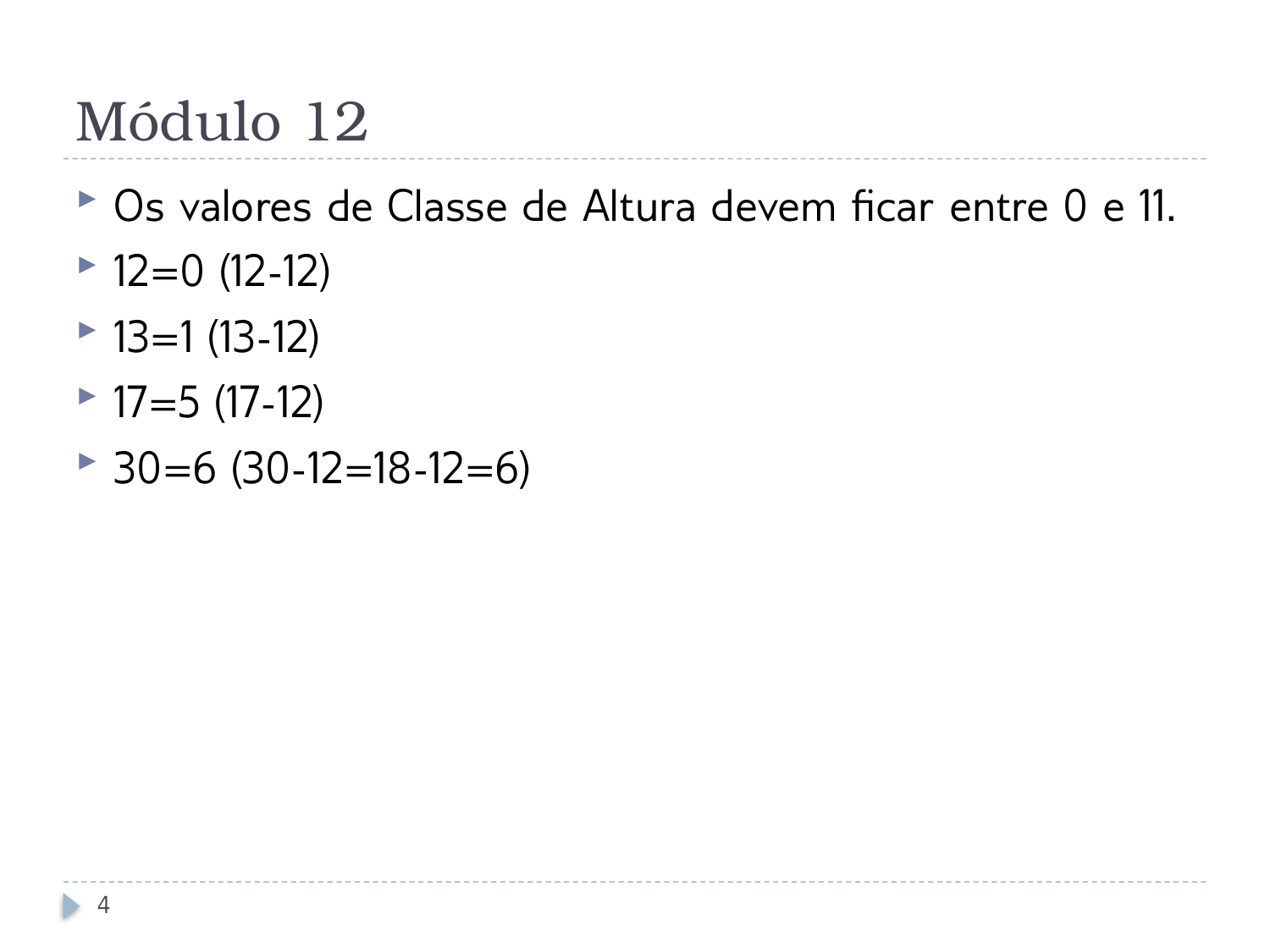

# Módulo 12
Os valores de Classe de Altura devem ficar entre 0 e 11.
12=0 (12-12)
13=1 (13-12)
17=5 (17-12)
30=6 (30-12=18-12=6)
4